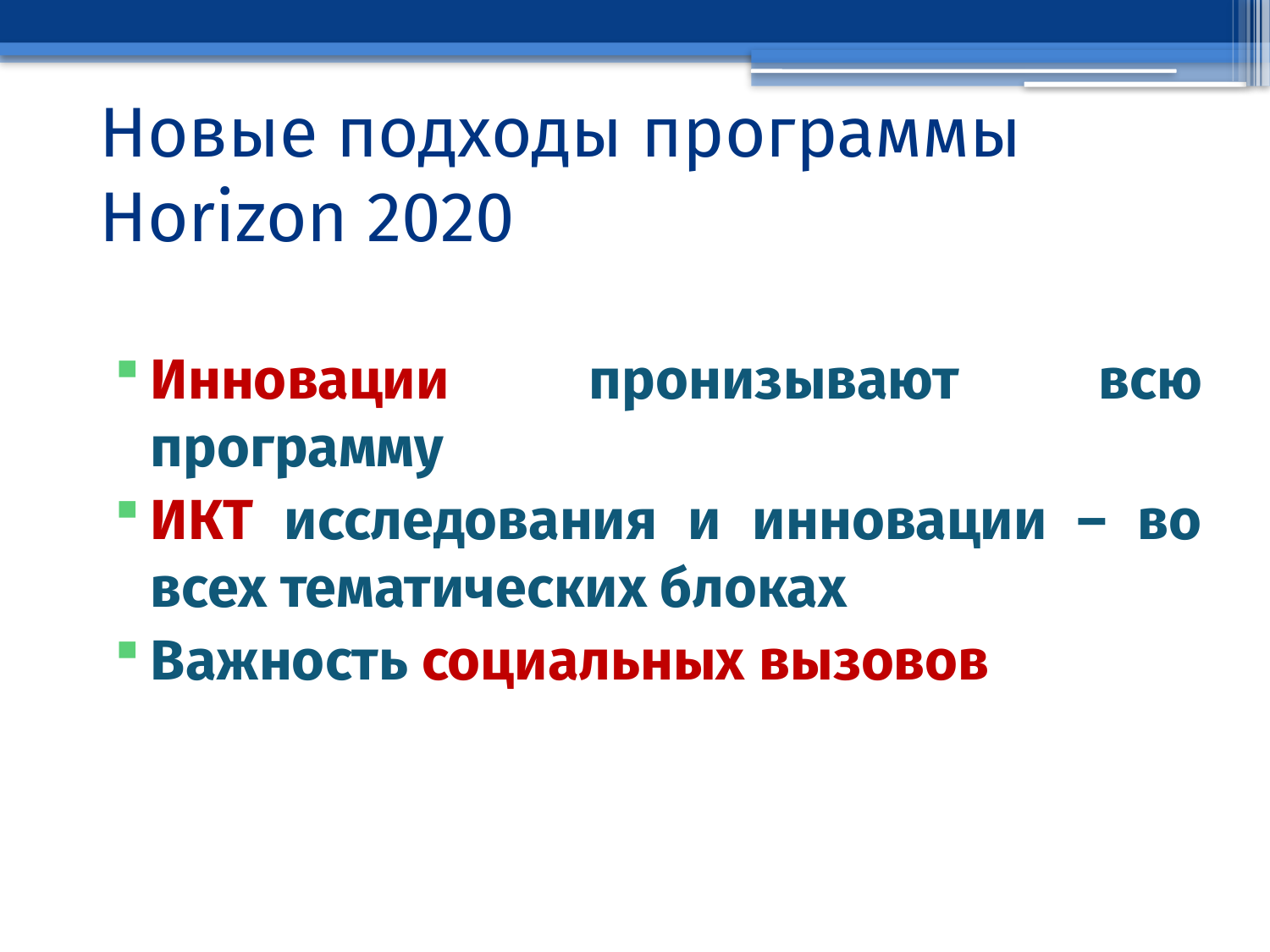

# Новые подходы программы Horizon 2020
Инновации пронизывают всю программу
ИКТ исследования и инновации – во всех тематических блоках
Важность социальных вызовов